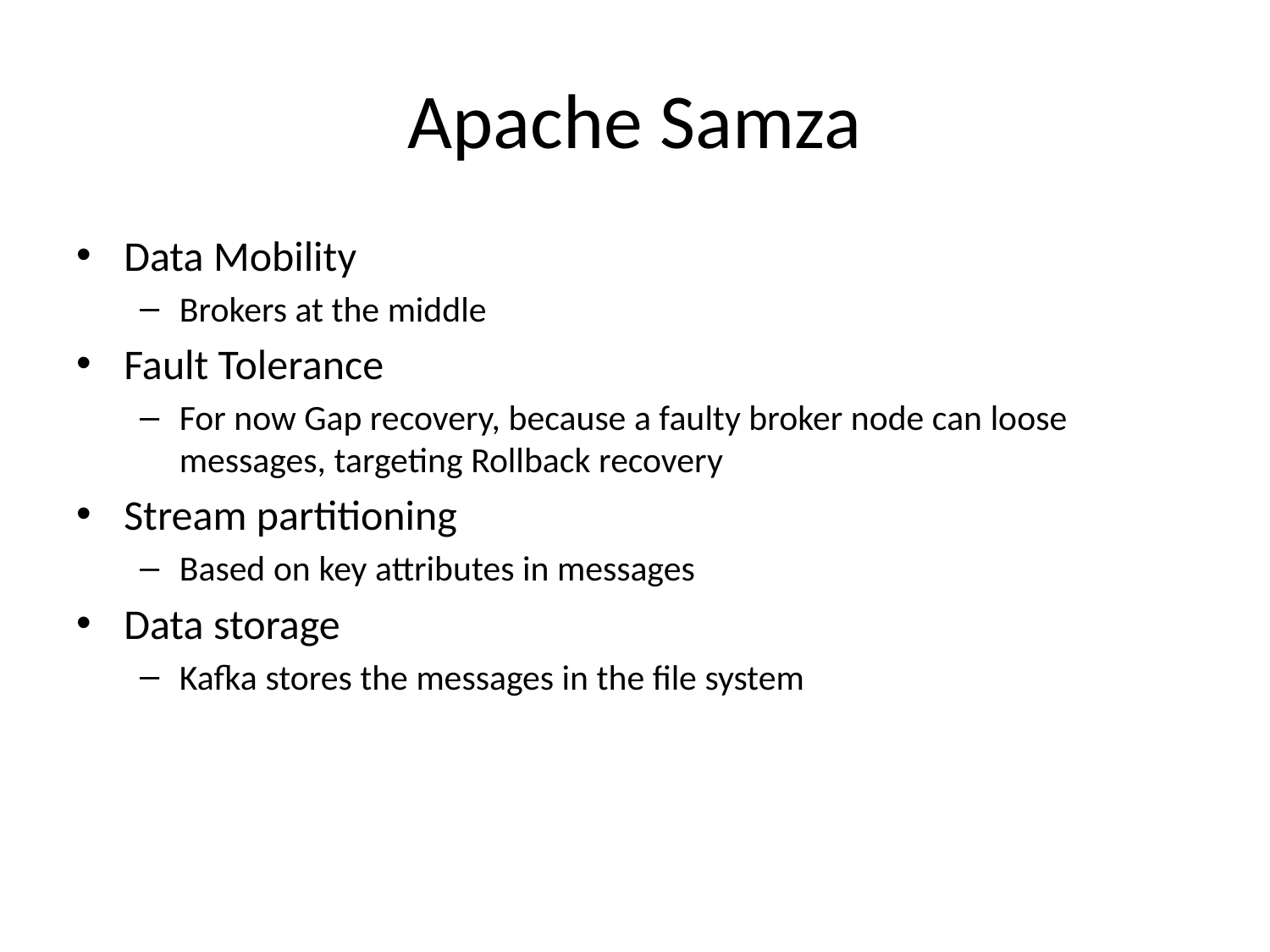

# Apache Samza
Data Mobility
Brokers at the middle
Fault Tolerance
For now Gap recovery, because a faulty broker node can loose messages, targeting Rollback recovery
Stream partitioning
Based on key attributes in messages
Data storage
Kafka stores the messages in the file system